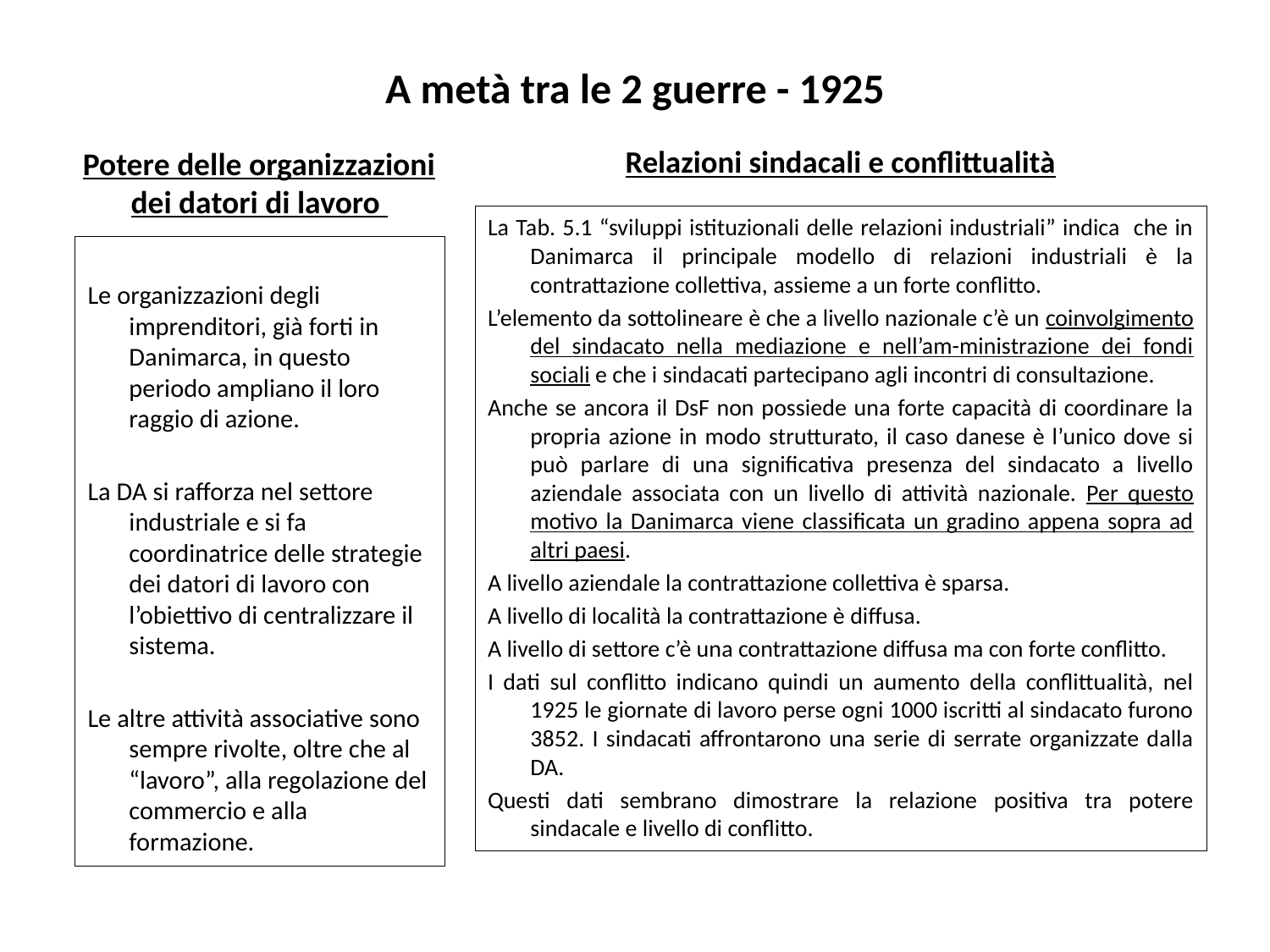

# A metà tra le 2 guerre - 1925
Relazioni sindacali e conflittualità
Potere delle organizzazioni dei datori di lavoro
La Tab. 5.1 “sviluppi istituzionali delle relazioni industriali” indica  che in Danimarca il principale modello di relazioni industriali è la contrattazione collettiva, assieme a un forte conflitto.
L’elemento da sottolineare è che a livello nazionale c’è un coinvolgimento del sindacato nella mediazione e nell’am-ministrazione dei fondi sociali e che i sindacati partecipano agli incontri di consultazione.
Anche se ancora il DsF non possiede una forte capacità di coordinare la propria azione in modo strutturato, il caso danese è l’unico dove si può parlare di una significativa presenza del sindacato a livello aziendale associata con un livello di attività nazionale. Per questo motivo la Danimarca viene classificata un gradino appena sopra ad altri paesi.
A livello aziendale la contrattazione collettiva è sparsa.
A livello di località la contrattazione è diffusa.
A livello di settore c’è una contrattazione diffusa ma con forte conflitto.
I dati sul conflitto indicano quindi un aumento della conflittualità, nel 1925 le giornate di lavoro perse ogni 1000 iscritti al sindacato furono 3852. I sindacati affrontarono una serie di serrate organizzate dalla DA.
Questi dati sembrano dimostrare la relazione positiva tra potere sindacale e livello di conflitto.

Le organizzazioni degli imprenditori, già forti in Danimarca, in questo periodo ampliano il loro raggio di azione.

La DA si rafforza nel settore industriale e si fa coordinatrice delle strategie dei datori di lavoro con l’obiettivo di centralizzare il sistema.

Le altre attività associative sono sempre rivolte, oltre che al “lavoro”, alla regolazione del commercio e alla formazione.